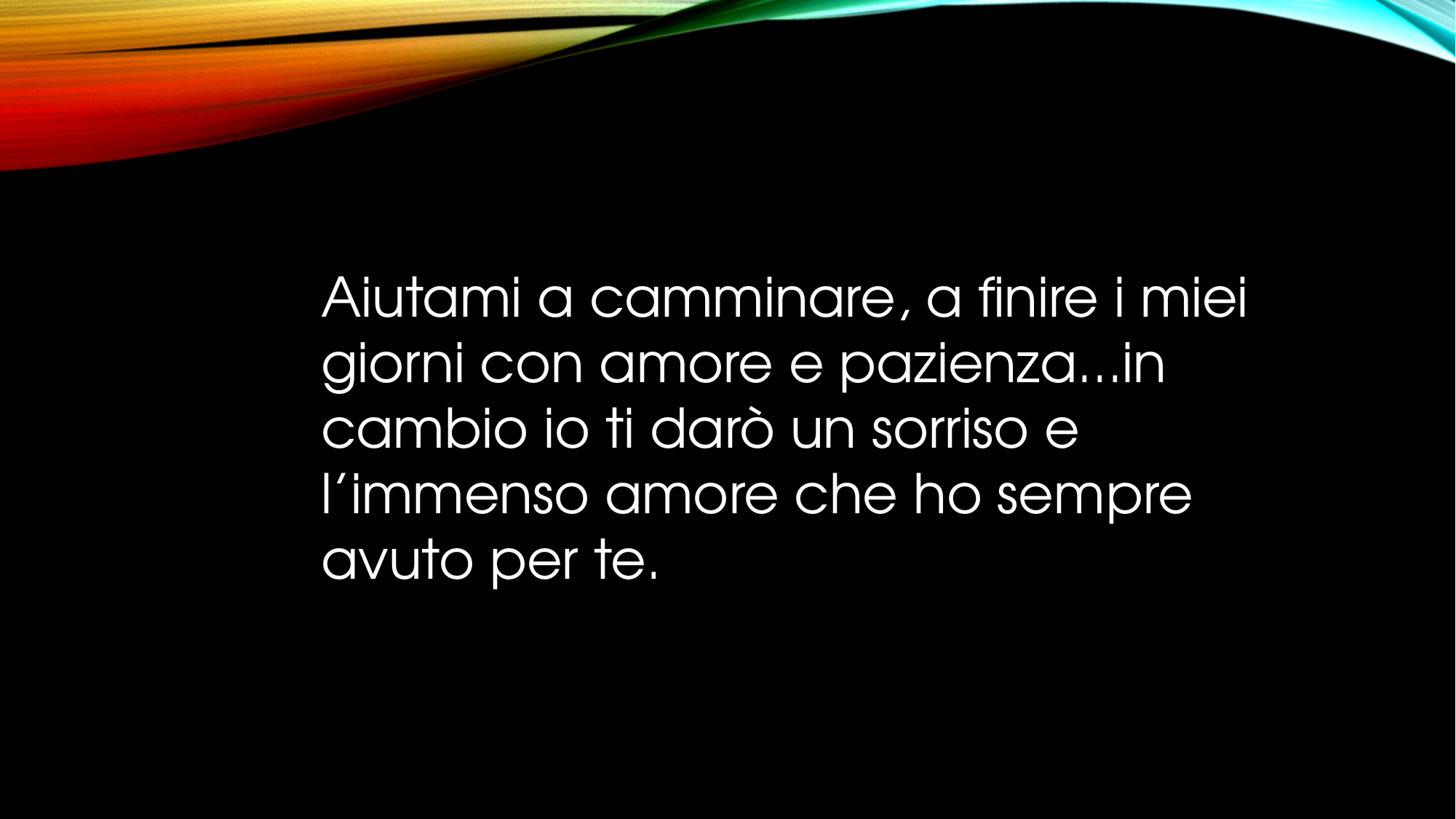

Aiutami a camminare, a finire i miei giorni con amore e pazienza...in cambio io ti darò un sorriso e l’immenso amore che ho sempre avuto per te.